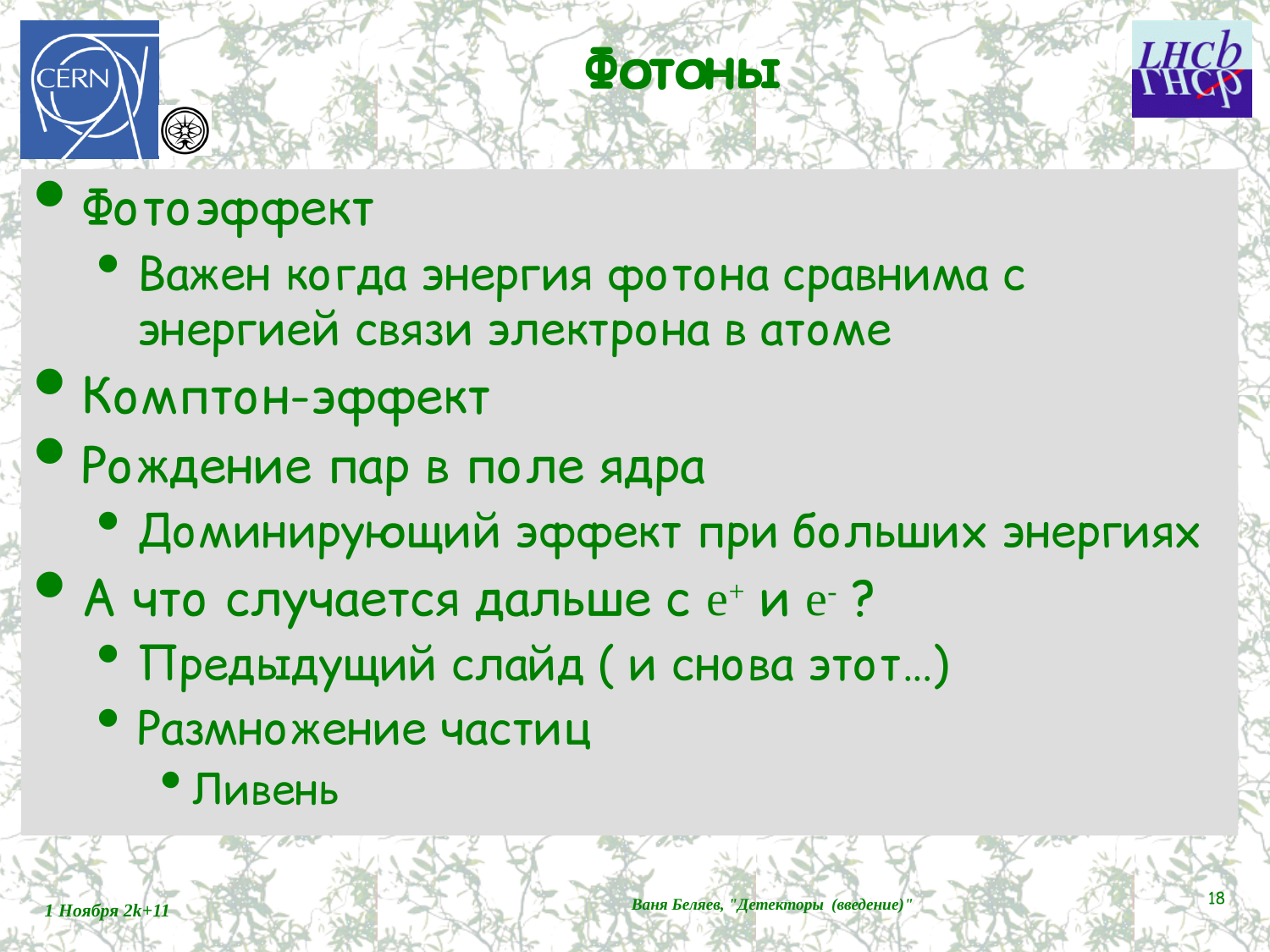

# Фотоны
Фотоэффект
Важен когда энергия фотона сравнима с энергией связи электрона в атоме
Комптон-эффект
Рождение пар в поле ядра
Доминирующий эффект при больших энергиях
А что случается дальше с e+ и e- ?
Предыдущий слайд ( и снова этот…)
Размножение частиц
Ливень
18
1 Ноября 2k+11
Ваня Беляев, "Детекторы  (введение)"